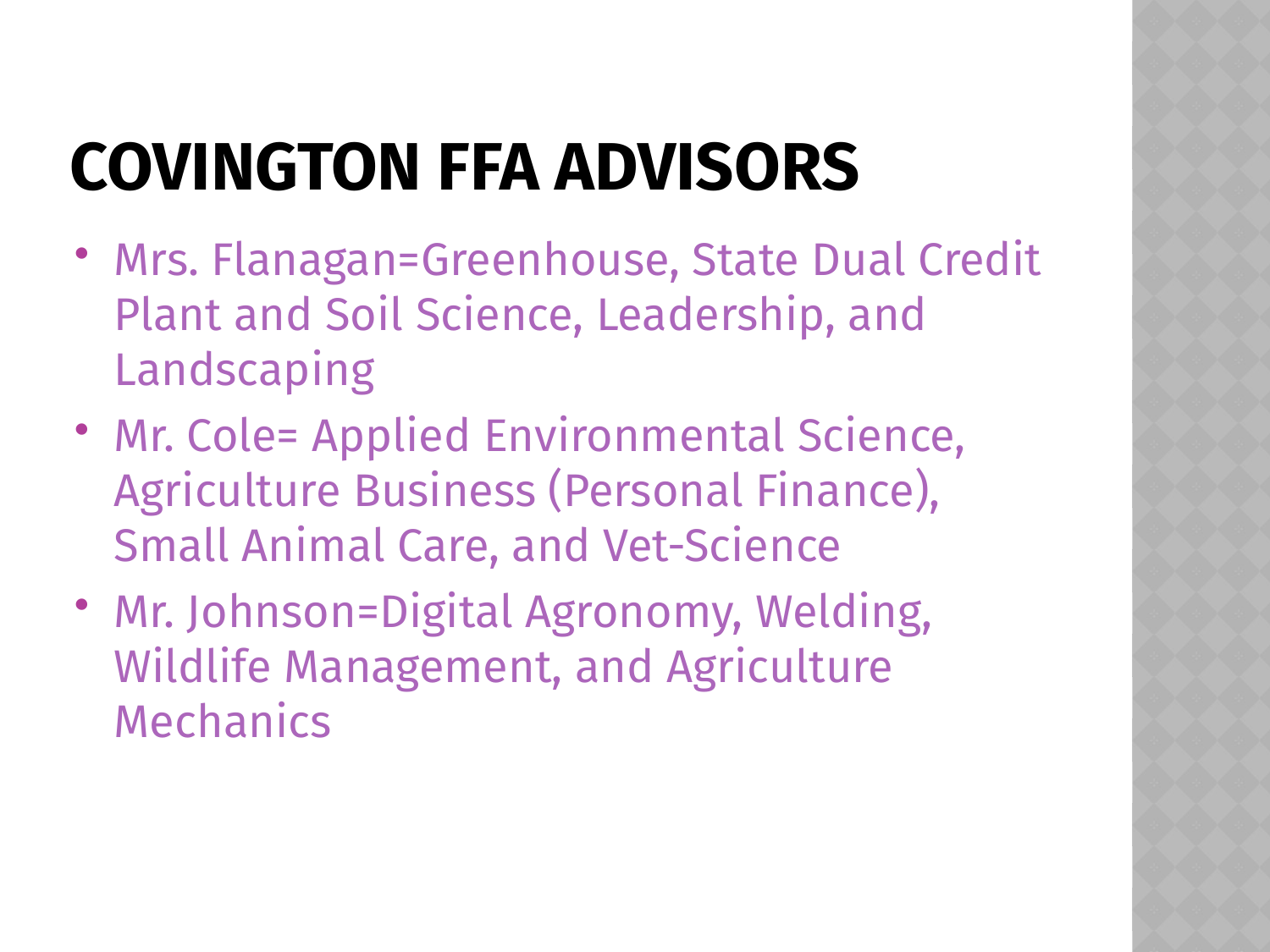

# COVINGTON ffa aDVISORS
Mrs. Flanagan=Greenhouse, State Dual Credit Plant and Soil Science, Leadership, and Landscaping
Mr. Cole= Applied Environmental Science, Agriculture Business (Personal Finance), Small Animal Care, and Vet-Science
Mr. Johnson=Digital Agronomy, Welding, Wildlife Management, and Agriculture Mechanics